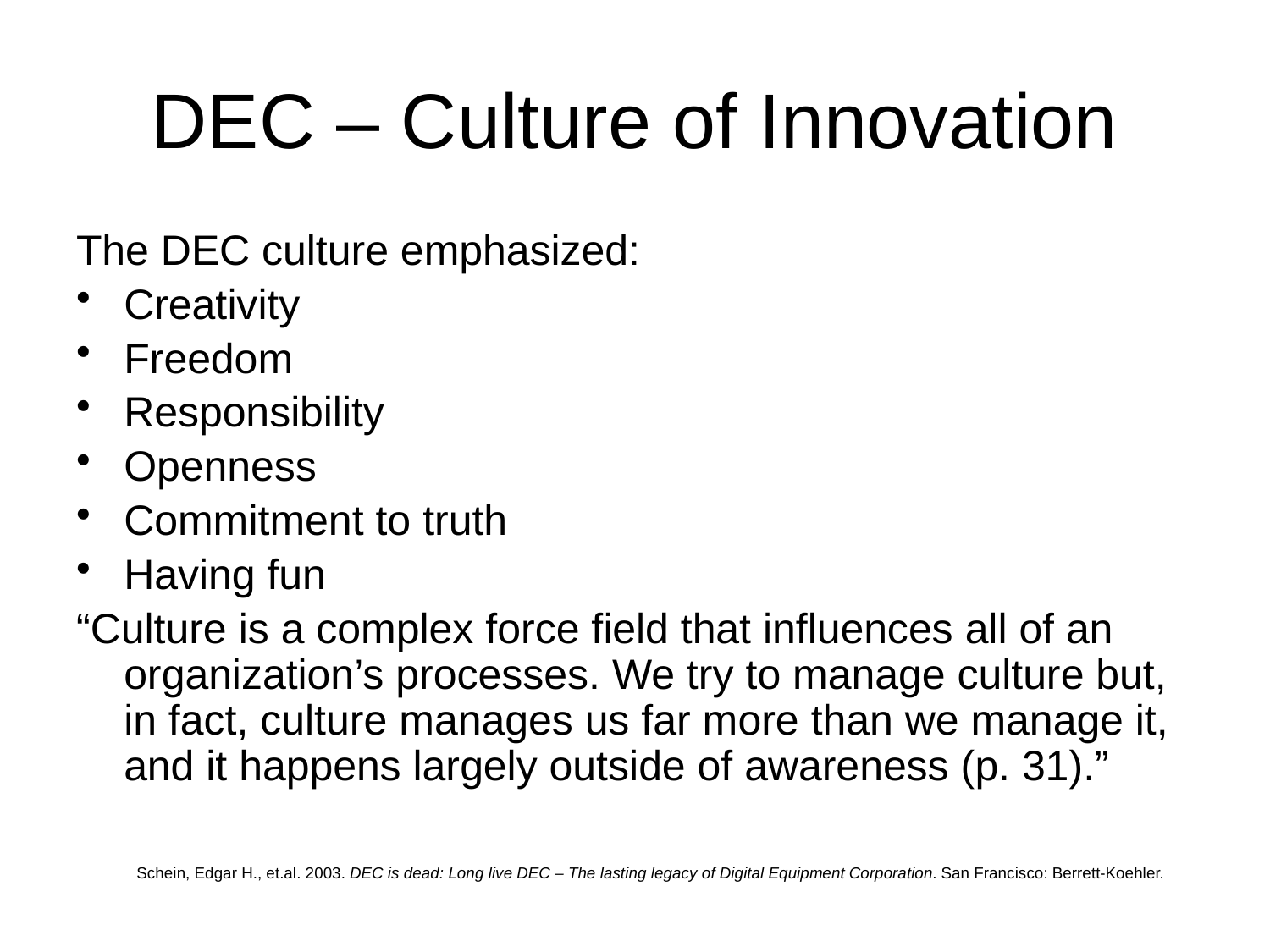

# DEC – Culture of Innovation
The DEC culture emphasized:
Creativity
Freedom
Responsibility
Openness
Commitment to truth
Having fun
“Culture is a complex force field that influences all of an organization’s processes. We try to manage culture but, in fact, culture manages us far more than we manage it, and it happens largely outside of awareness (p. 31).”
Schein, Edgar H., et.al. 2003. DEC is dead: Long live DEC – The lasting legacy of Digital Equipment Corporation. San Francisco: Berrett-Koehler.